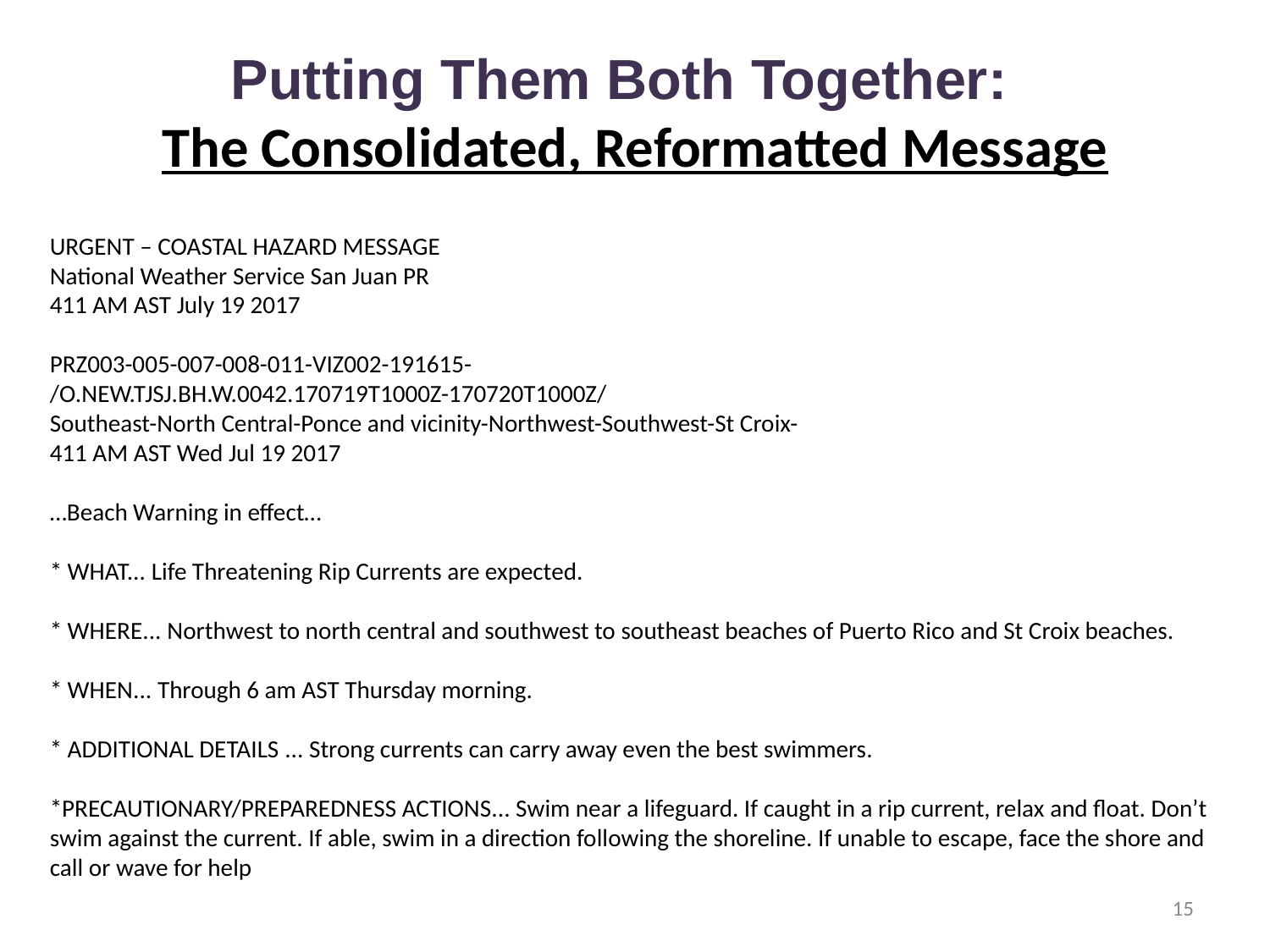

Putting Them Both Together:
The Consolidated, Reformatted Message

URGENT – COASTAL HAZARD MESSAGE
National Weather Service San Juan PR
411 AM AST July 19 2017
PRZ003-005-007-008-011-VIZ002-191615-
/O.NEW.TJSJ.BH.W.0042.170719T1000Z-170720T1000Z/
Southeast-North Central-Ponce and vicinity-Northwest-Southwest-St Croix-
411 AM AST Wed Jul 19 2017
…Beach Warning in effect…
* WHAT... Life Threatening Rip Currents are expected.
* WHERE... Northwest to north central and southwest to southeast beaches of Puerto Rico and St Croix beaches.
* WHEN... Through 6 am AST Thursday morning.
* ADDITIONAL DETAILS ... Strong currents can carry away even the best swimmers.
*PRECAUTIONARY/PREPAREDNESS ACTIONS... Swim near a lifeguard. If caught in a rip current, relax and float. Don’t swim against the current. If able, swim in a direction following the shoreline. If unable to escape, face the shore and call or wave for help
15